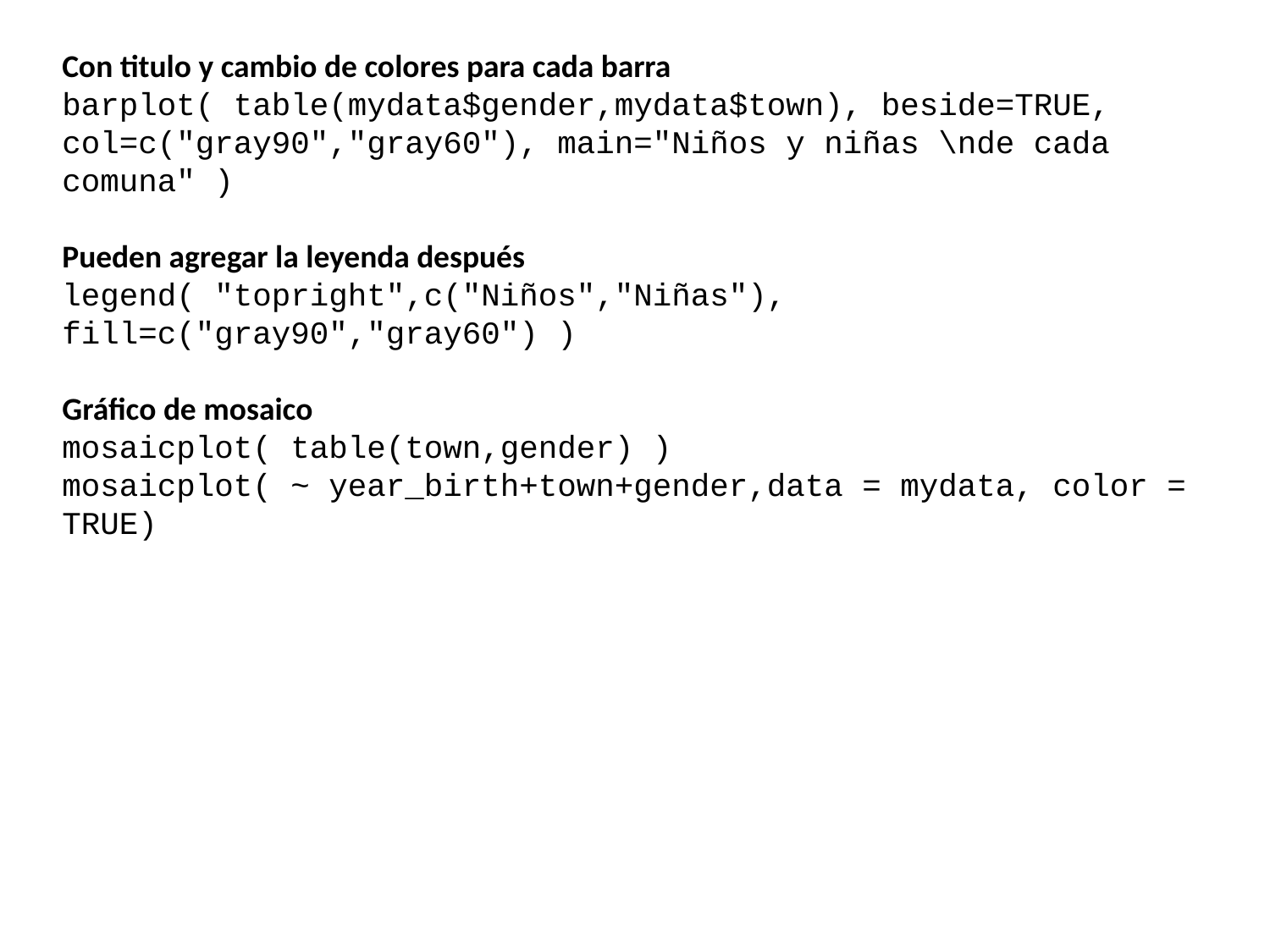

Con titulo y cambio de colores para cada barra
barplot( table(mydata$gender,mydata$town), beside=TRUE,
col=c("gray90","gray60"), main="Niños y niñas \nde cada comuna" )

Pueden agregar la leyenda después
legend( "topright",c("Niños","Niñas"),
fill=c("gray90","gray60") )

Gráfico de mosaico
mosaicplot( table(town,gender) )
mosaicplot( ~ year_birth+town+gender,data = mydata, color = TRUE)